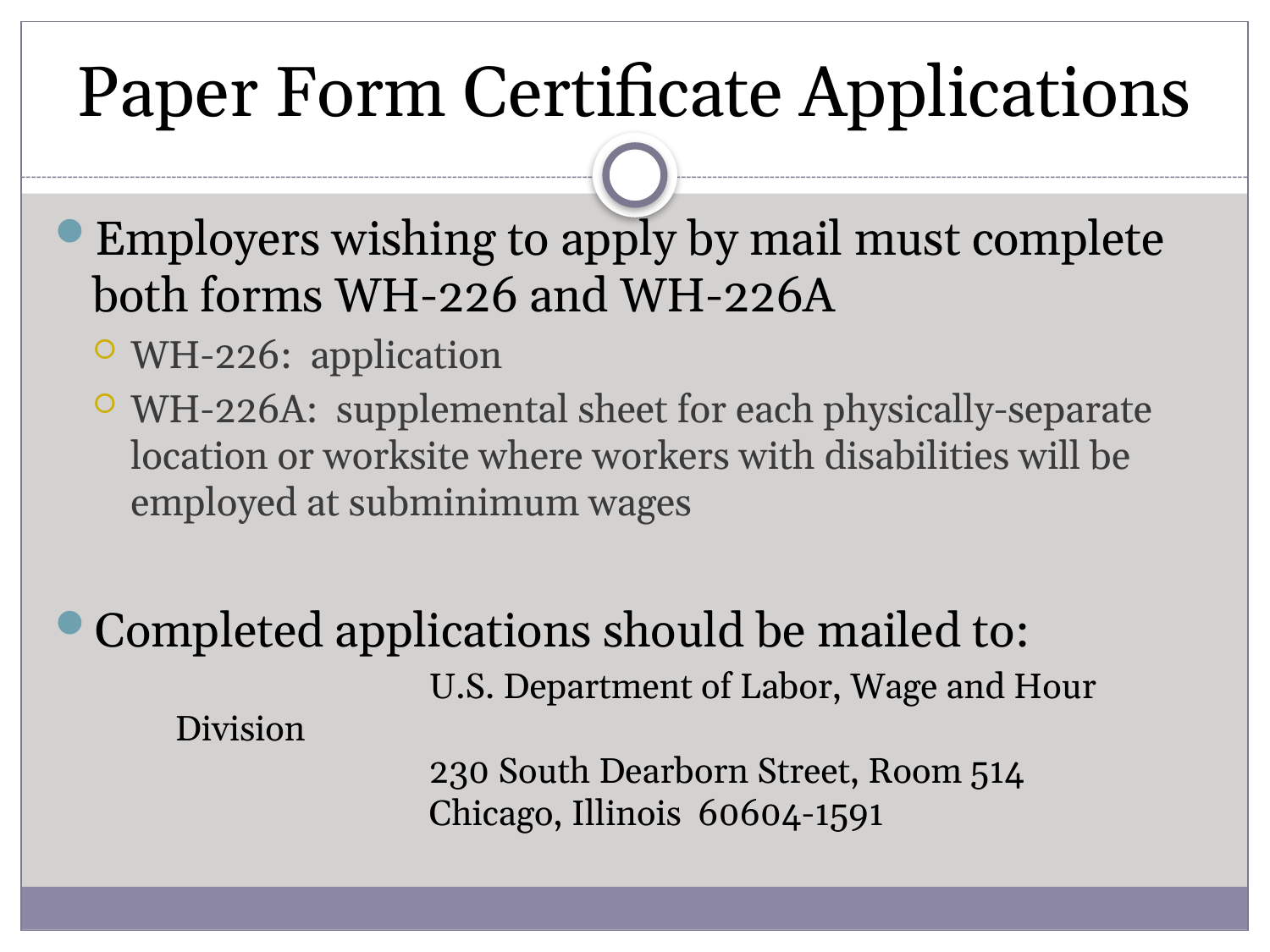

# Paper Form Certificate Applications
Employers wishing to apply by mail must complete both forms WH-226 and WH-226A
WH-226:  application
WH-226A:  supplemental sheet for each physically-separate location or worksite where workers with disabilities will be employed at subminimum wages

Completed applications should be mailed to:
		U.S. Department of Labor, Wage and Hour Division
		230 South Dearborn Street, Room 514
		Chicago, Illinois  60604-1591